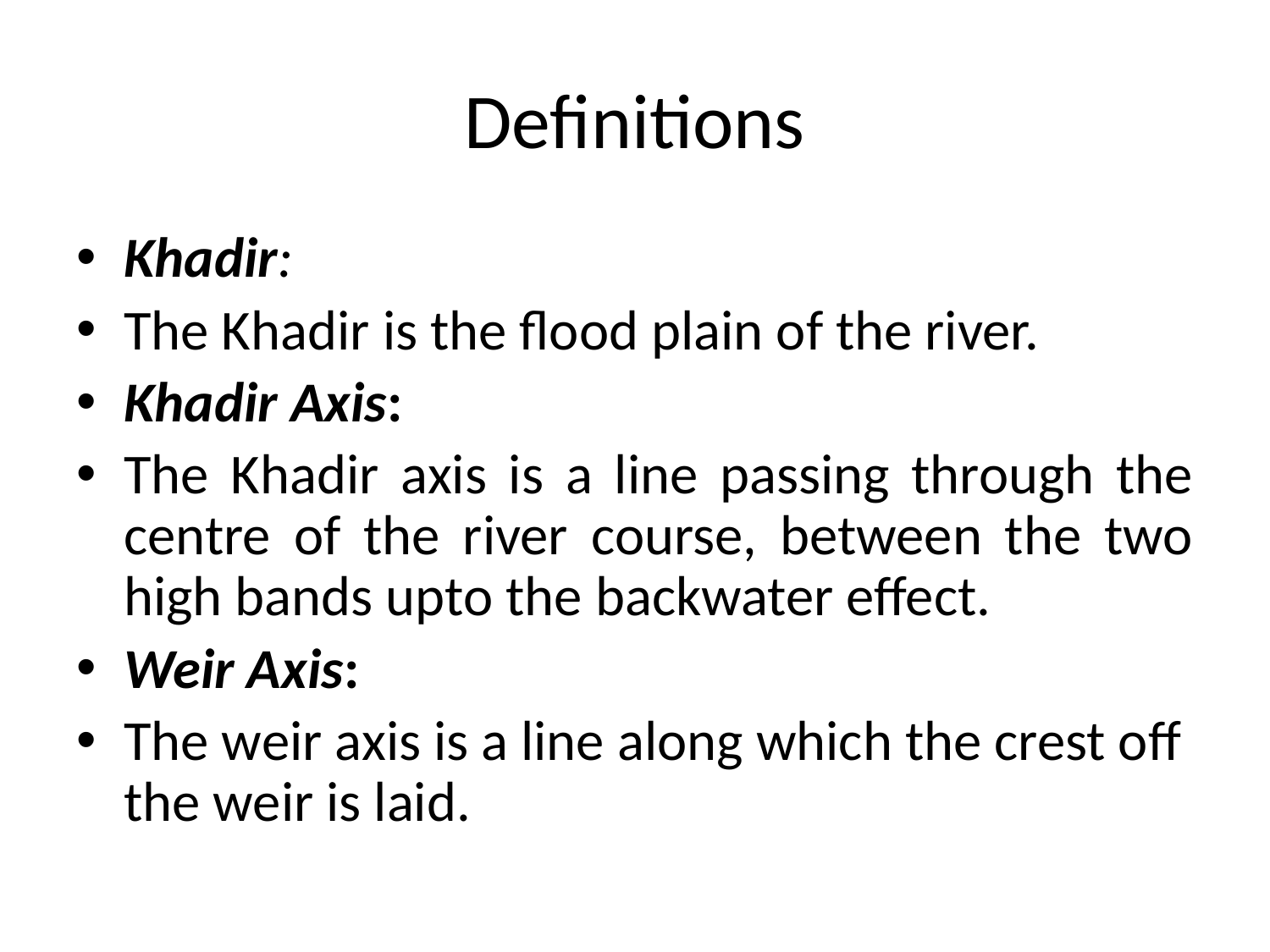

# Definitions
Khadir:
The Khadir is the flood plain of the river.
Khadir Axis:
The Khadir axis is a line passing through the centre of the river course, between the two high bands upto the backwater effect.
Weir Axis:
The weir axis is a line along which the crest off the weir is laid.